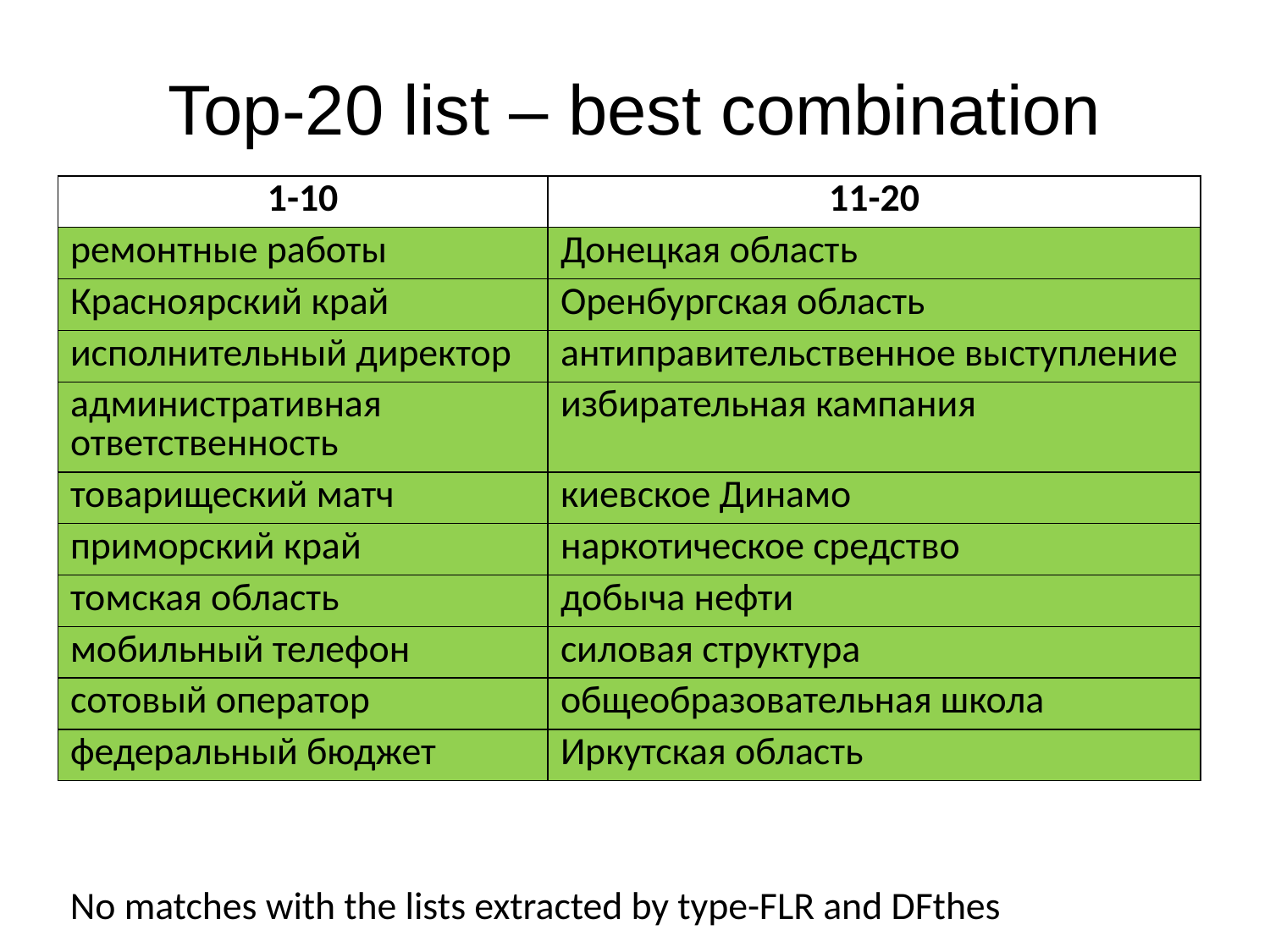

# Top-20 list – best combination
| 1-10 | 11-20 |
| --- | --- |
| ремонтные работы | Донецкая область |
| Красноярский край | Оренбургская область |
| исполнительный директор | антиправительственное выступление |
| административная ответственность | избирательная кампания |
| товарищеский матч | киевское Динамо |
| приморский край | наркотическое средство |
| томская область | добыча нефти |
| мобильный телефон | силовая структура |
| сотовый оператор | общеобразовательная школа |
| федеральный бюджет | Иркутская область |
No matches with the lists extracted by type-FLR and DFthes